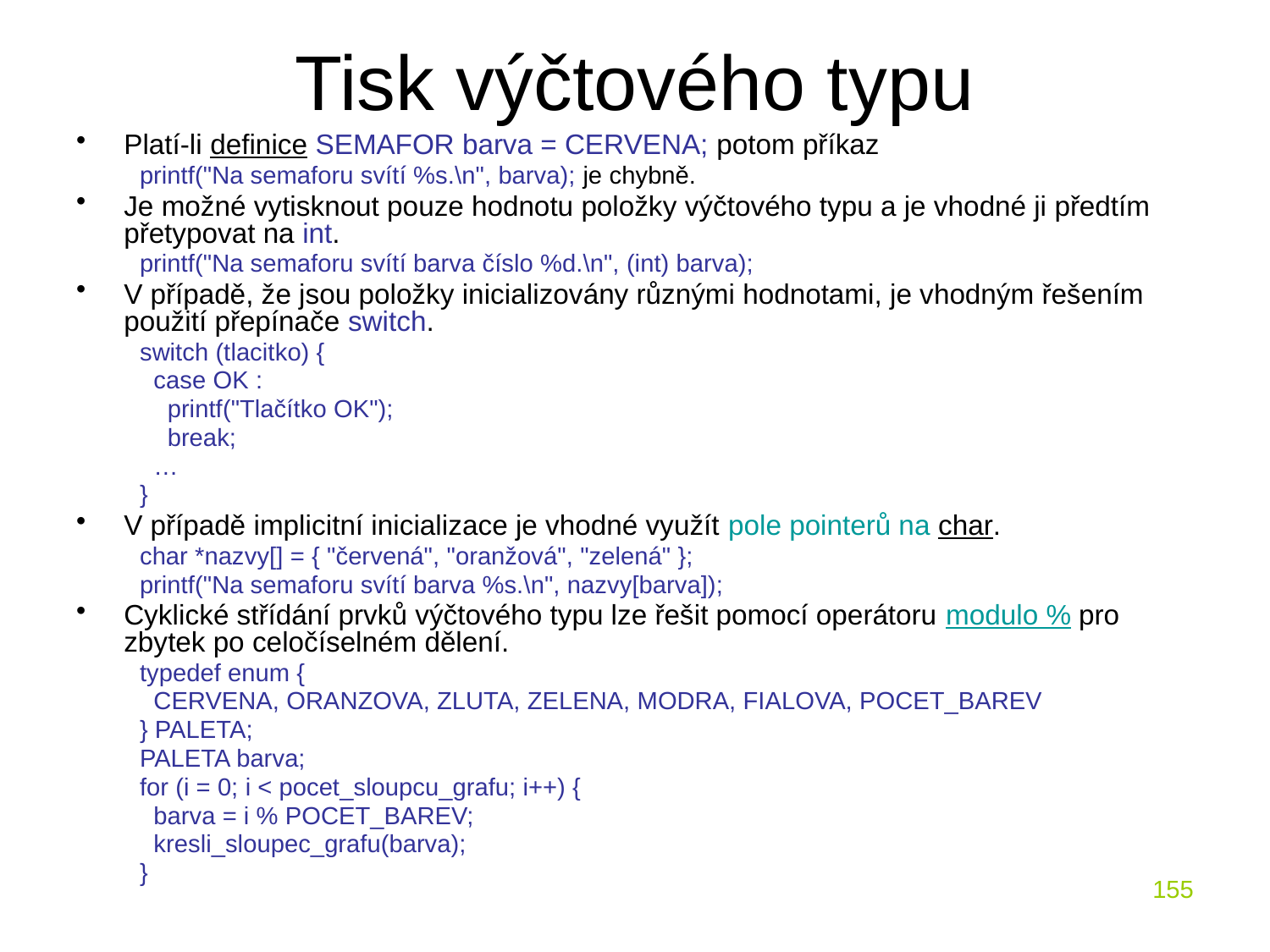

# Tisk výčtového typu
Platí-li definice SEMAFOR barva = CERVENA; potom příkaz
printf("Na semaforu svítí %s.\n", barva); je chybně.
Je možné vytisknout pouze hodnotu položky výčtového typu a je vhodné ji předtím přetypovat na int.
printf("Na semaforu svítí barva číslo %d.\n", (int) barva);
V případě, že jsou položky inicializovány různými hodnotami, je vhodným řešením použití přepínače switch.
switch (tlacitko) {
  case OK :
    printf("Tlačítko OK");
    break;
  …
}
V případě implicitní inicializace je vhodné využít pole pointerů na char.
char *nazvy[] = { "červená", "oranžová", "zelená" };
printf("Na semaforu svítí barva %s.\n", nazvy[barva]);
Cyklické střídání prvků výčtového typu lze řešit pomocí operátoru modulo % pro zbytek po celočíselném dělení.
typedef enum {
  CERVENA, ORANZOVA, ZLUTA, ZELENA, MODRA, FIALOVA, POCET_BAREV
} PALETA;
PALETA barva;
for (i = 0; i < pocet_sloupcu_grafu; i++) {
  barva = i % POCET_BAREV;
  kresli_sloupec_grafu(barva);
}
155